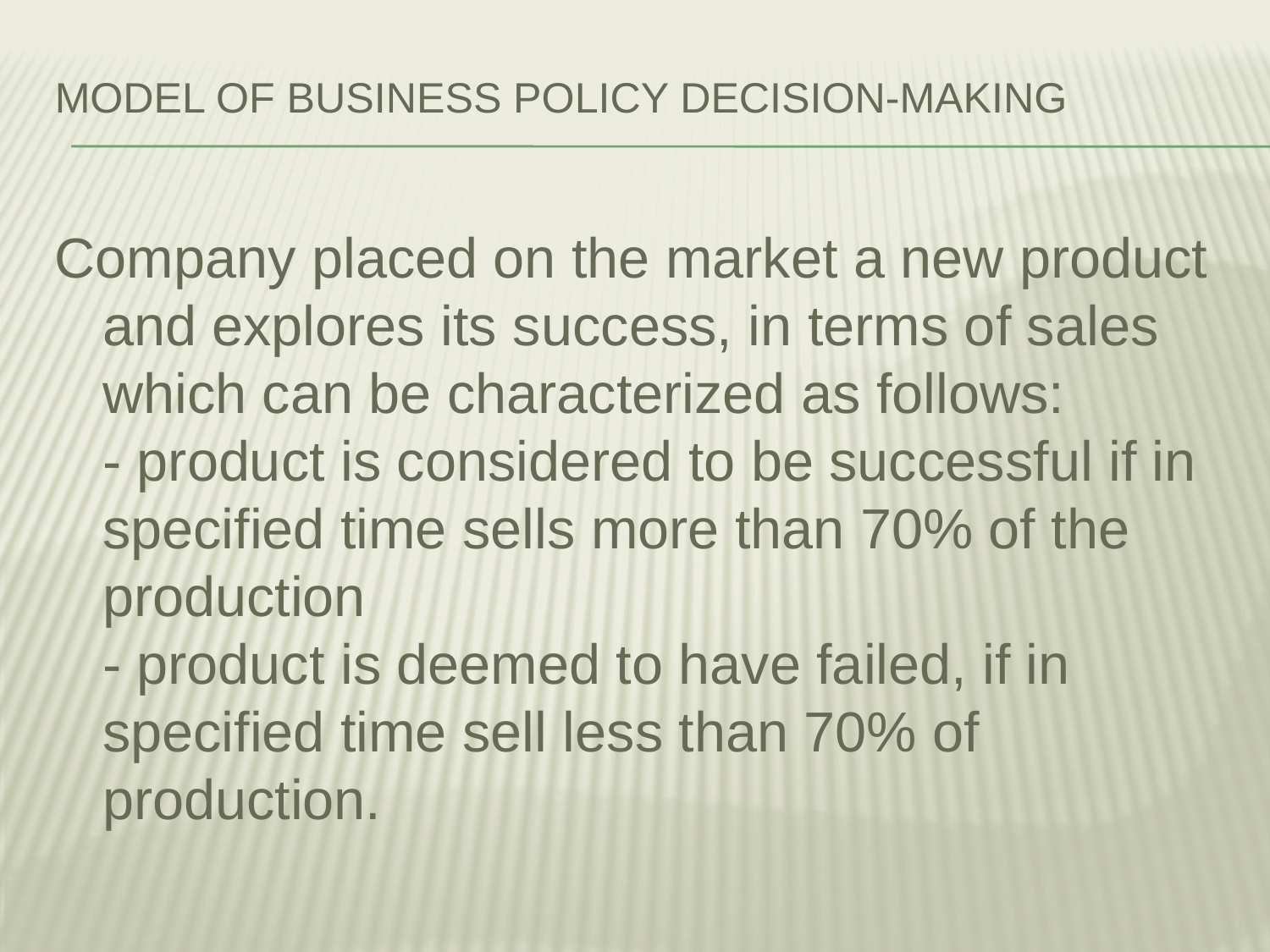

# Model of business policy decision-making
Company placed on the market a new product and explores its success, in terms of sales which can be characterized as follows:
- product is considered to be successful if in specified time sells more than 70% of the production
- product is deemed to have failed, if in specified time sell less than 70% of production.